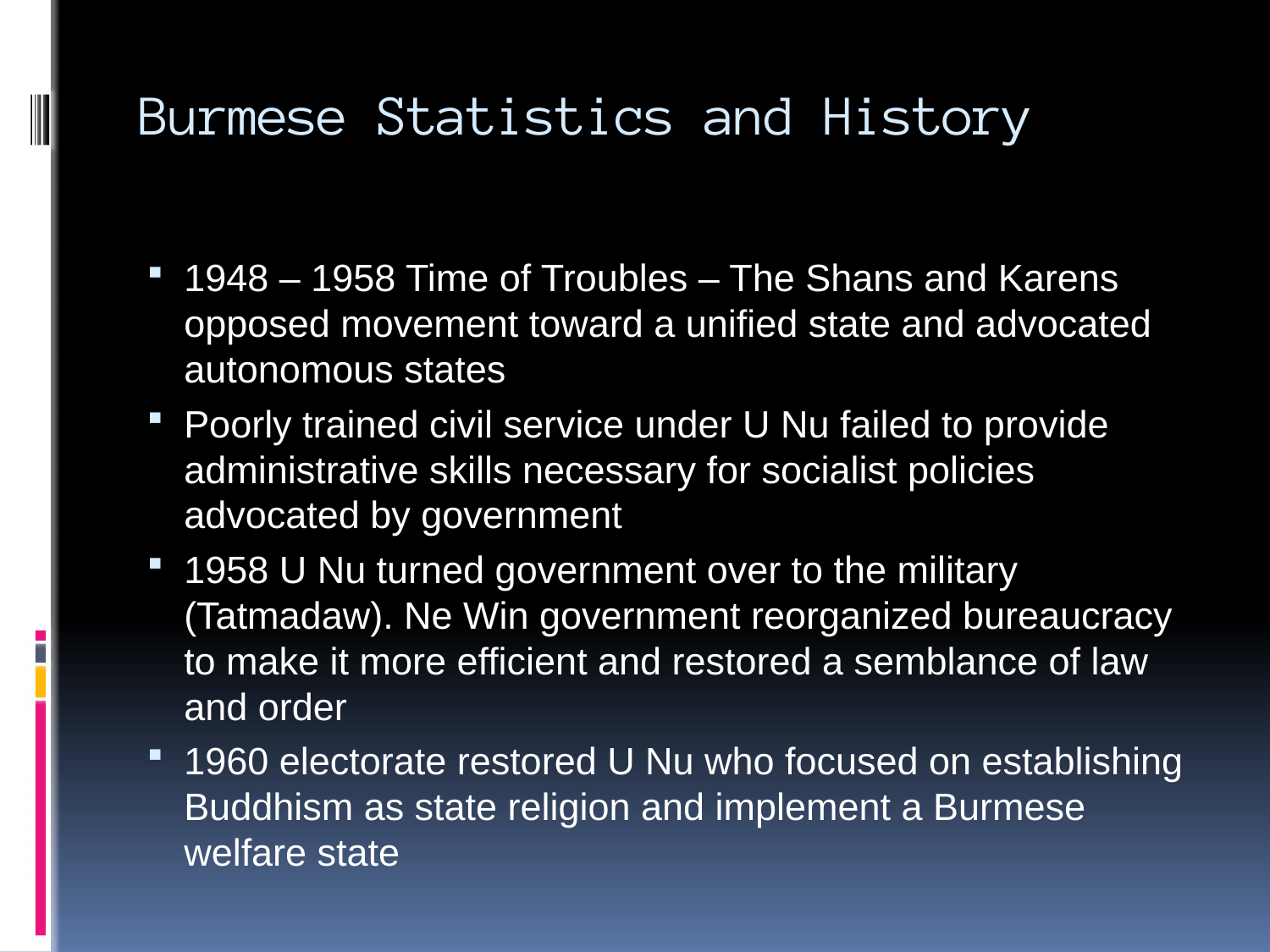

# Burmese Statistics and History
1948 – 1958 Time of Troubles – The Shans and Karens opposed movement toward a unified state and advocated autonomous states
Poorly trained civil service under U Nu failed to provide administrative skills necessary for socialist policies advocated by government
1958 U Nu turned government over to the military (Tatmadaw). Ne Win government reorganized bureaucracy to make it more efficient and restored a semblance of law and order
1960 electorate restored U Nu who focused on establishing Buddhism as state religion and implement a Burmese welfare state